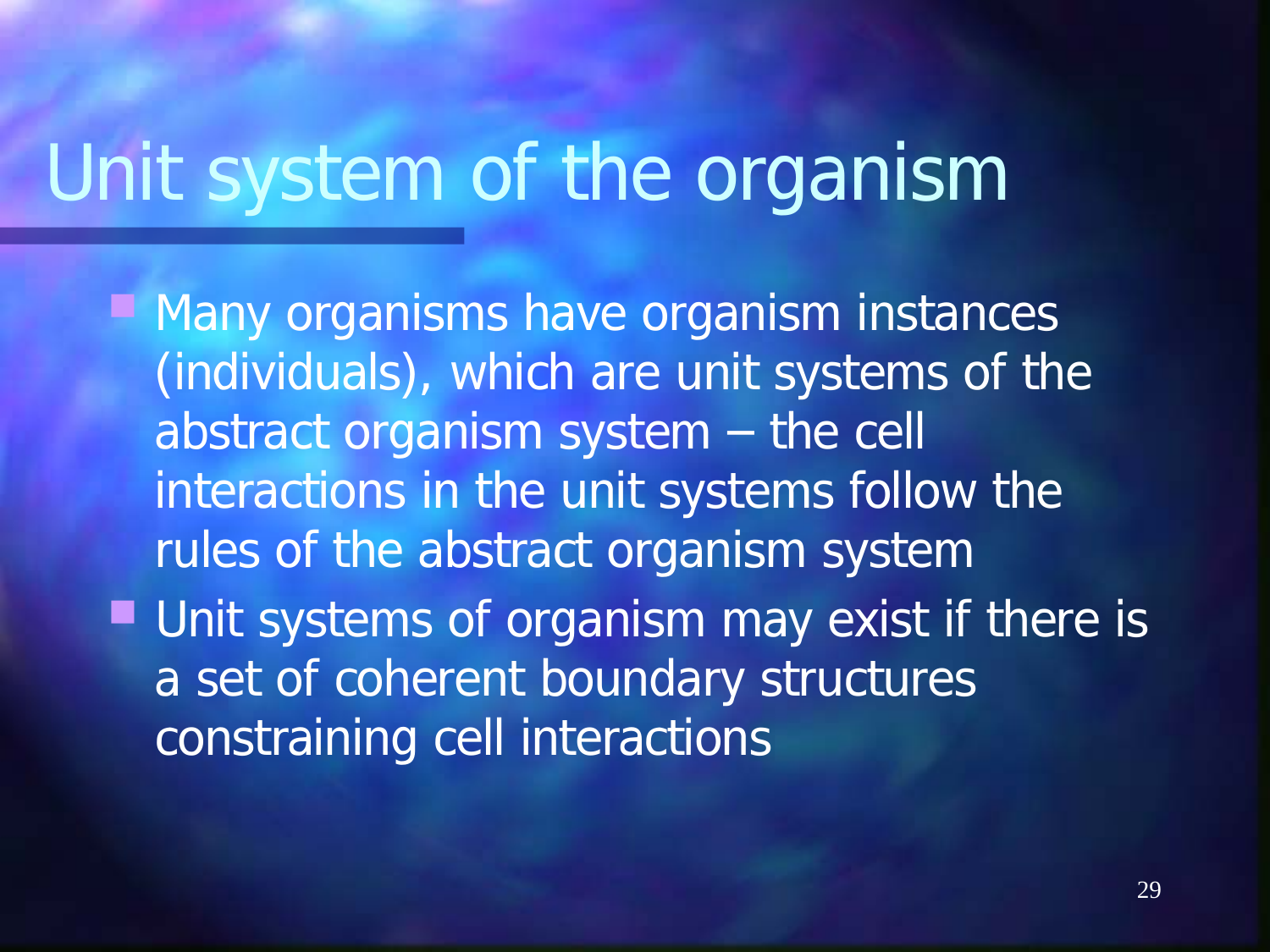

# Unit system of the organism
Many organisms have organism instances (individuals), which are unit systems of the abstract organism system – the cell interactions in the unit systems follow the rules of the abstract organism system
Unit systems of organism may exist if there is a set of coherent boundary structures constraining cell interactions
29